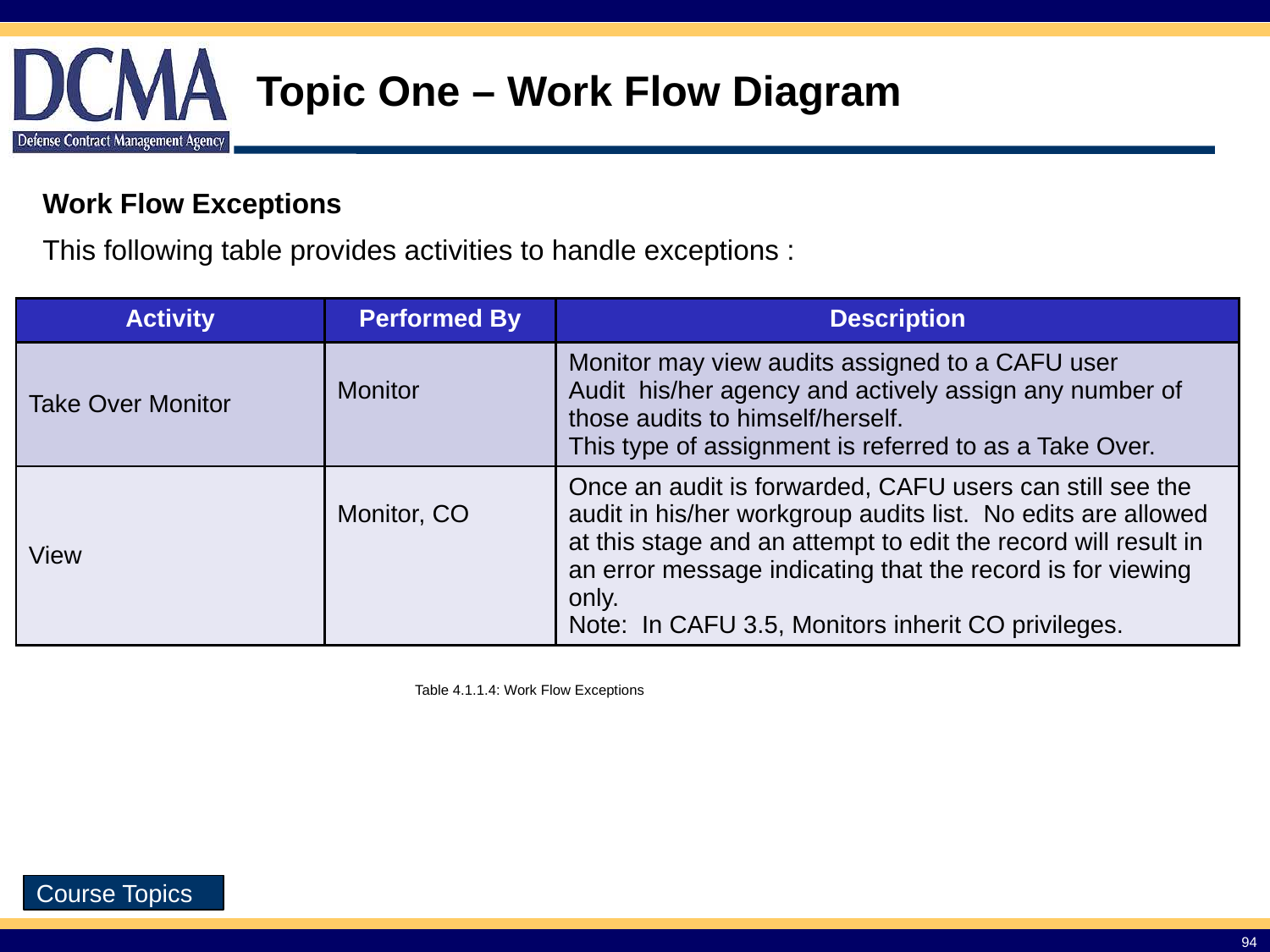

Topic One – Work Flow Diagram
Work Flow Exceptions
This following table provides activities to handle exceptions :

| Activity | Performed By | Description |
| --- | --- | --- |
| Take Over Monitor | Monitor | Monitor may view audits assigned to a CAFU user Audit his/her agency and actively assign any number of those audits to himself/herself. This type of assignment is referred to as a Take Over. |
| View | Monitor, CO | Once an audit is forwarded, CAFU users can still see the audit in his/her workgroup audits list. No edits are allowed at this stage and an attempt to edit the record will result in an error message indicating that the record is for viewing only. Note: In CAFU 3.5, Monitors inherit CO privileges. |
Table 4.1.1.4: Work Flow Exceptions
Course Topics
94